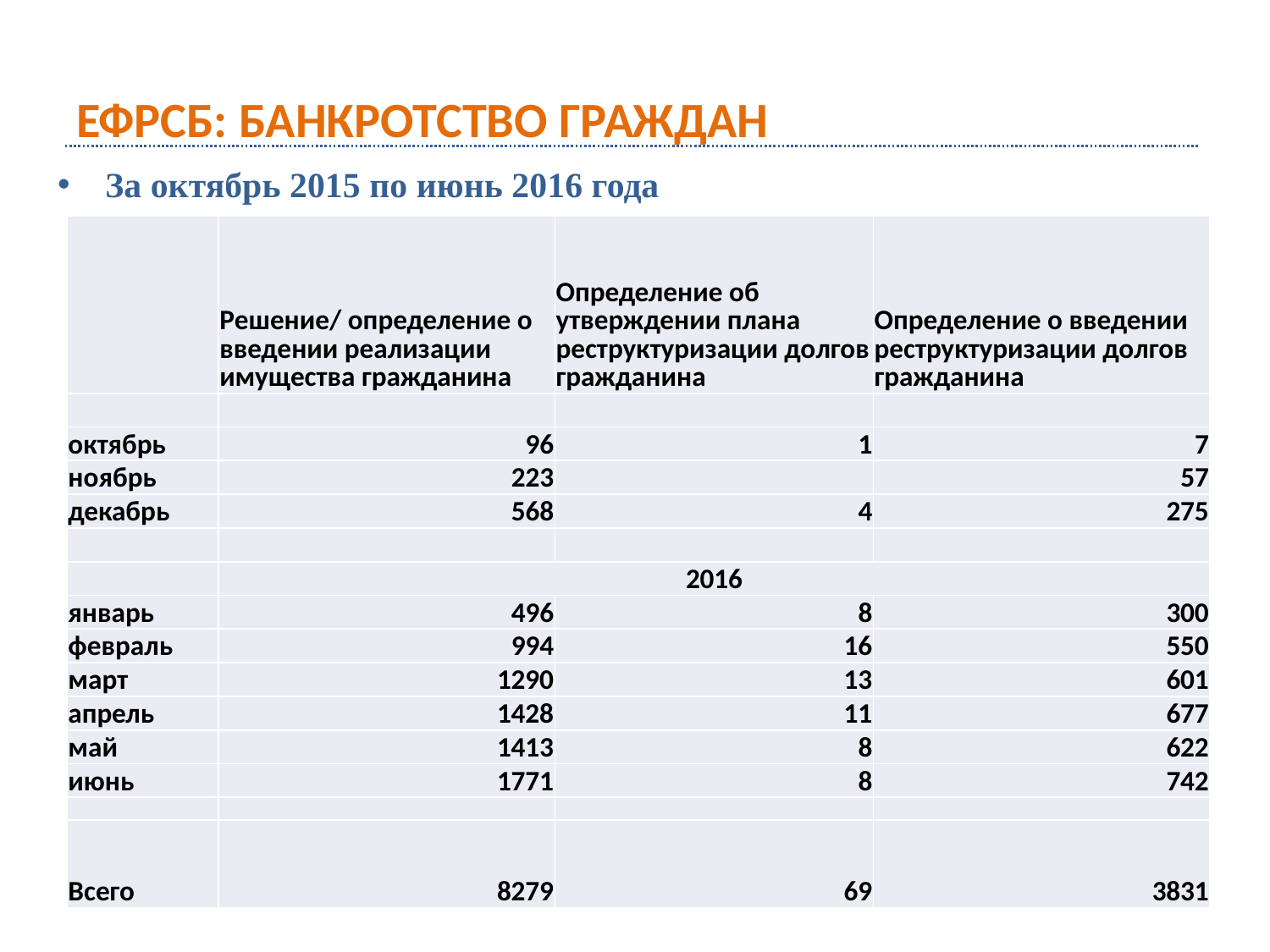

# ЕФРСБ: банкротство граждан
За октябрь 2015 по июнь 2016 года

|  | Решение/ определение о введении реализации имущества гражданина | Определение об утверждении плана реструктуризации долгов гражданина | Определение о введении реструктуризации долгов гражданина |
| --- | --- | --- | --- |
|  |  |  |  |
| октябрь | 96 | 1 | 7 |
| ноябрь | 223 |  | 57 |
| декабрь | 568 | 4 | 275 |
|  |  |  |  |
|  | 2016 |  |  |
| январь | 496 | 8 | 300 |
| февраль | 994 | 16 | 550 |
| март | 1290 | 13 | 601 |
| апрель | 1428 | 11 | 677 |
| май | 1413 | 8 | 622 |
| июнь | 1771 | 8 | 742 |
|  |  |  |  |
| Всего | 8279 | 69 | 3831 |